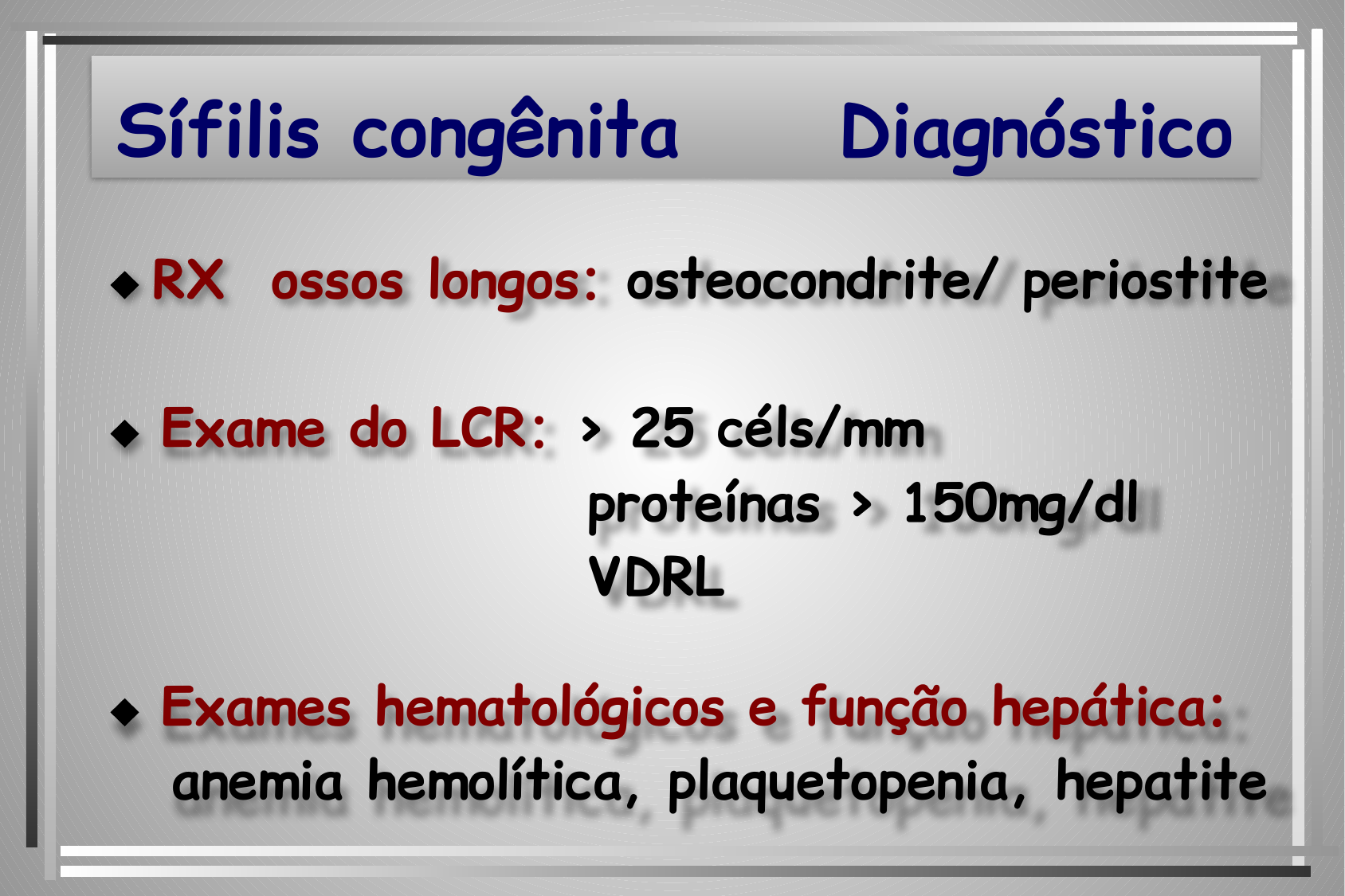

Sífilis congênita     Diagnóstico
#
♦ RX  ossos longos: osteocondrite/ periostite

♦ Exame do LCR: > 25 céls/mm
                  proteínas > 150mg/dl
                  VDRL

♦ Exames hematológicos e função hepática:
anemia hemolítica, plaquetopenia, hepatite